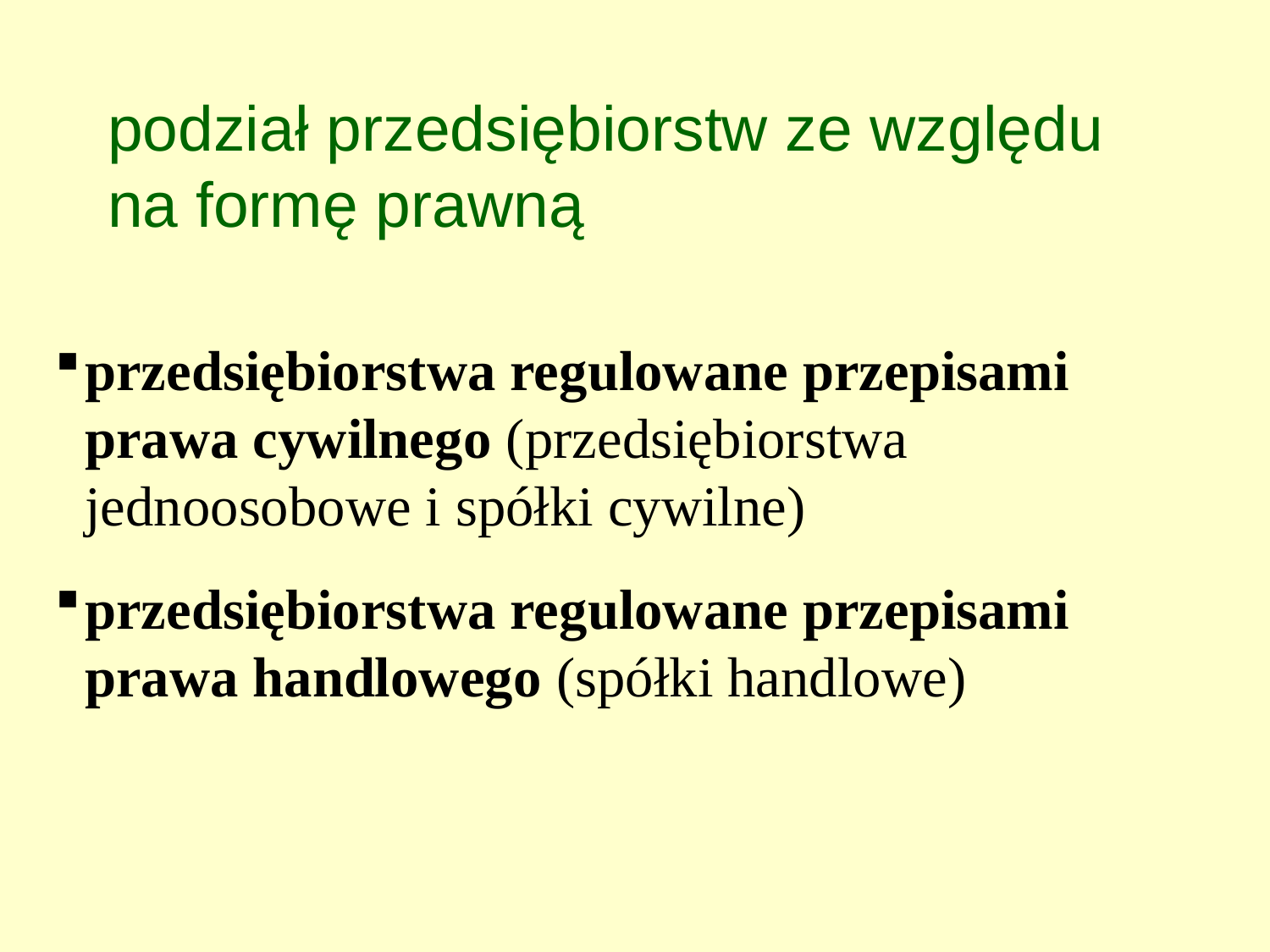

podział przedsiębiorstw ze względu na formę prawną
przedsiębiorstwa regulowane przepisami prawa cywilnego (przedsiębiorstwa jednoosobowe i spółki cywilne)
przedsiębiorstwa regulowane przepisami prawa handlowego (spółki handlowe)